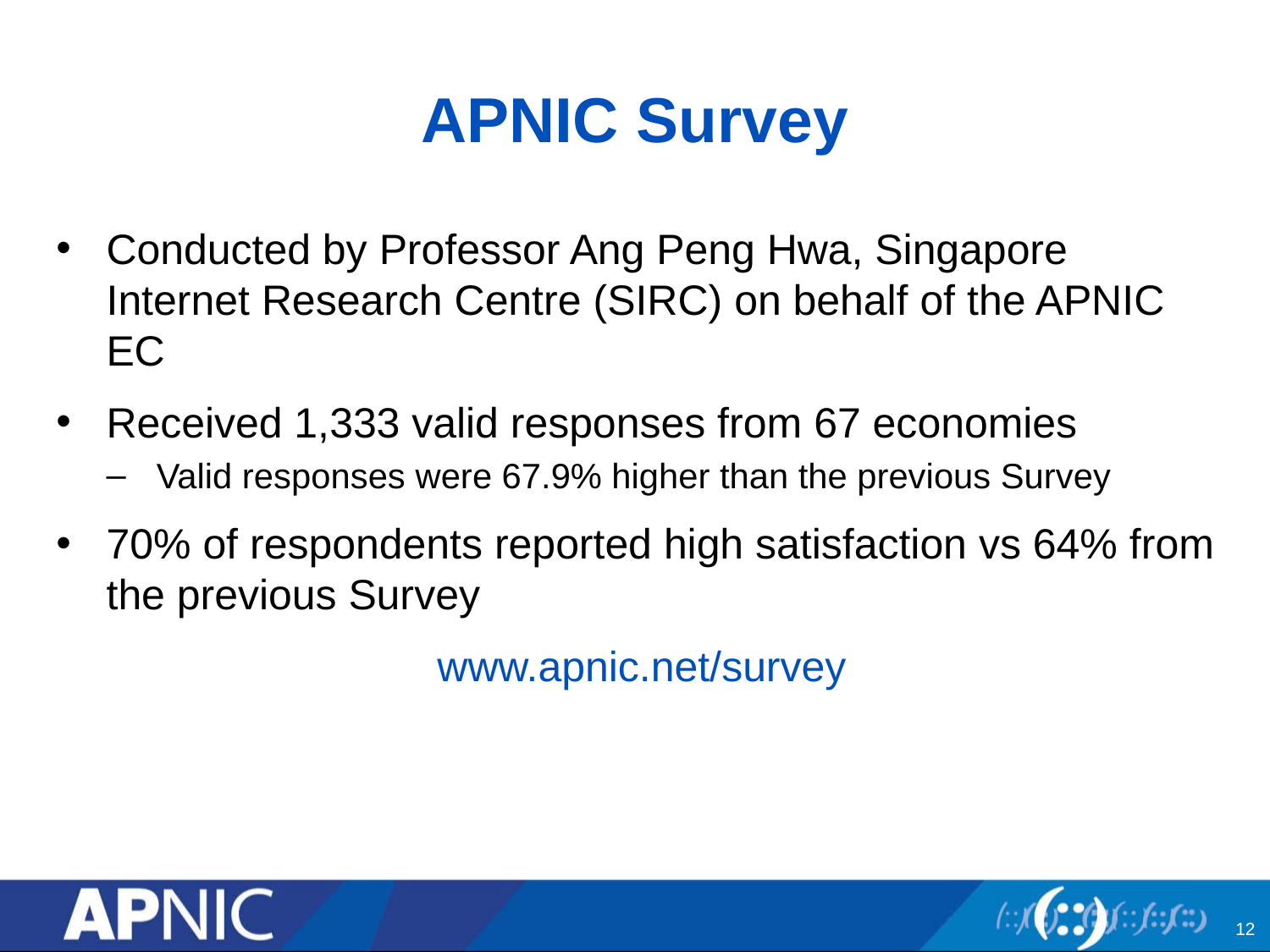

# APNIC Survey
Conducted by Professor Ang Peng Hwa, Singapore Internet Research Centre (SIRC) on behalf of the APNIC EC
Received 1,333 valid responses from 67 economies
Valid responses were 67.9% higher than the previous Survey
70% of respondents reported high satisfaction vs 64% from the previous Survey
			www.apnic.net/survey

12